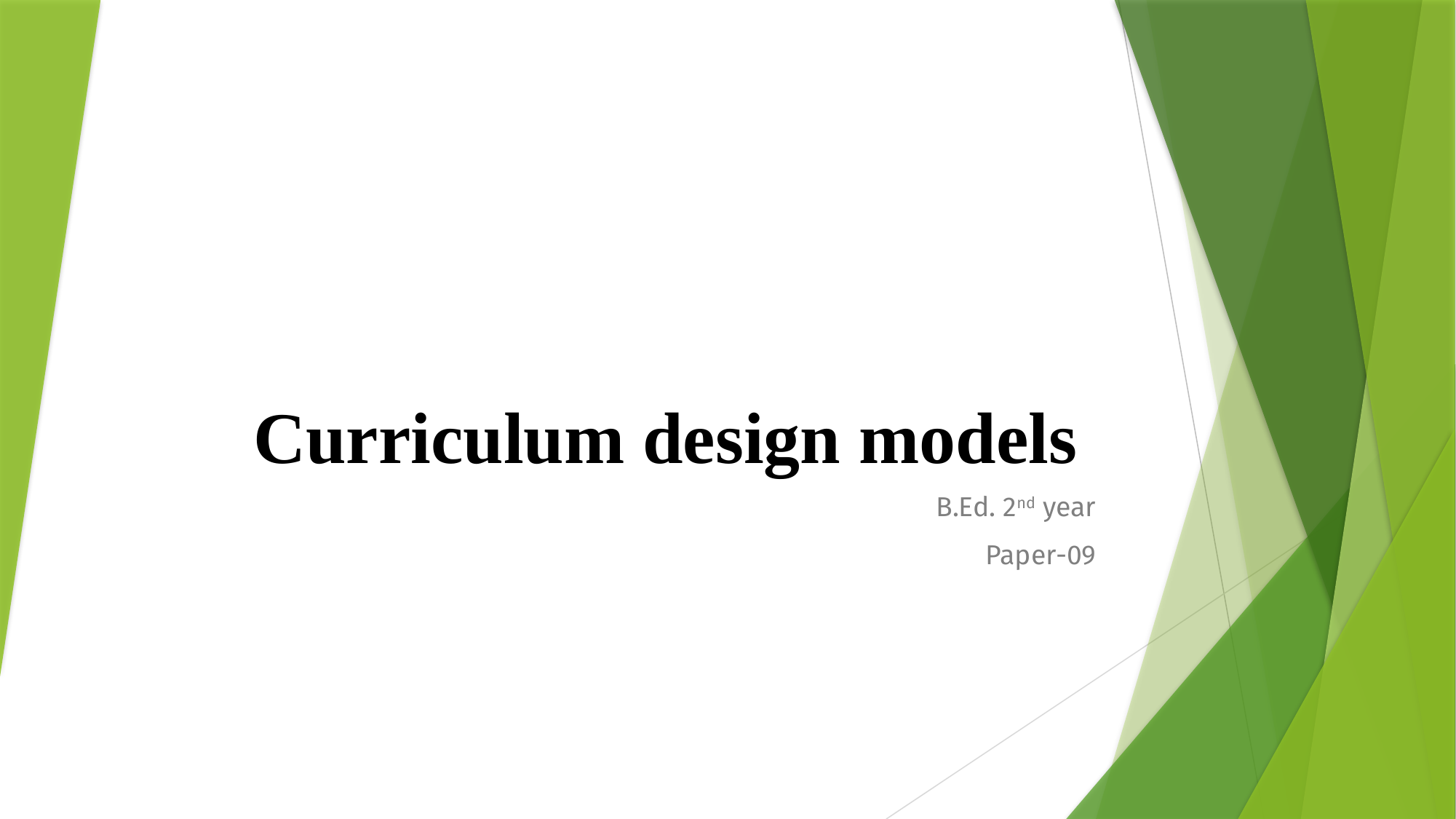

# Curriculum design models
B.Ed. 2nd year
Paper-09